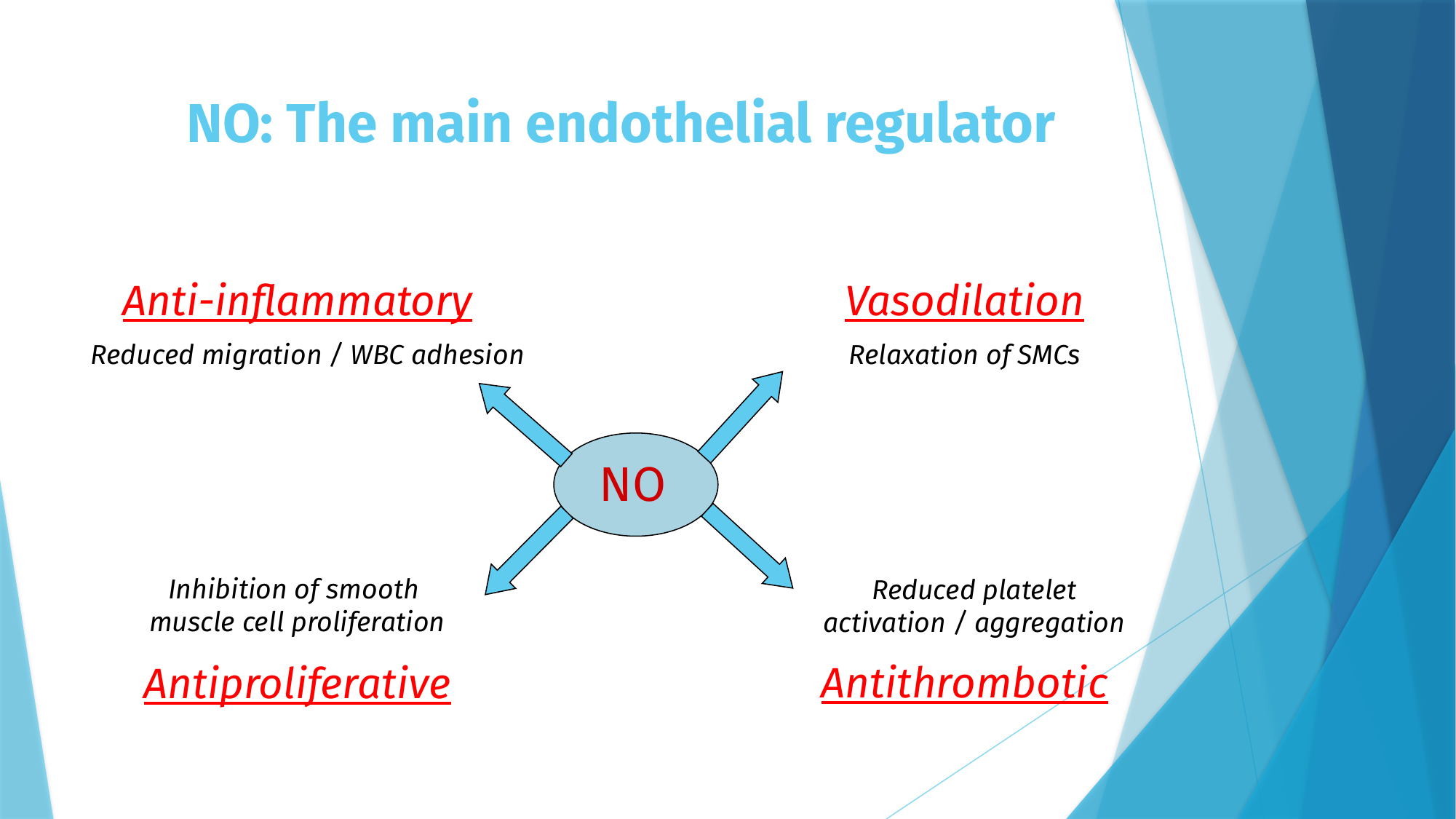

NO: The main endothelial regulator
Anti-inflammatory
Vasodilation
Reduced migration / WBC adhesion
Relaxation of SMCs

NO

Inhibition of smooth
muscle cell proliferation
Reduced platelet activation / aggregation
Antithrombotic
Antiproliferative